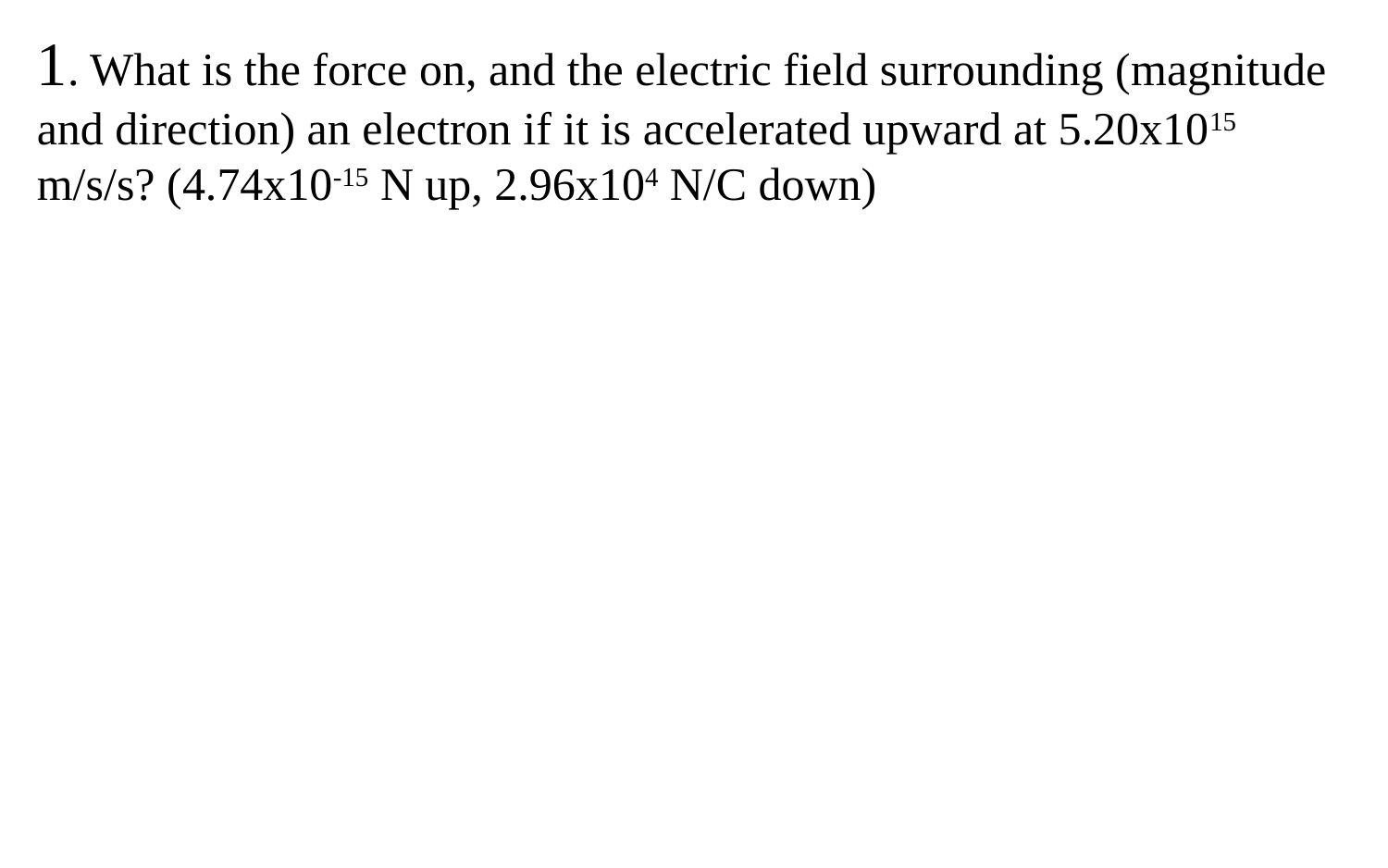

1. What is the force on, and the electric field surrounding (magnitude and direction) an electron if it is accelerated upward at 5.20x1015 m/s/s? (4.74x10-15 N up, 2.96x104 N/C down)